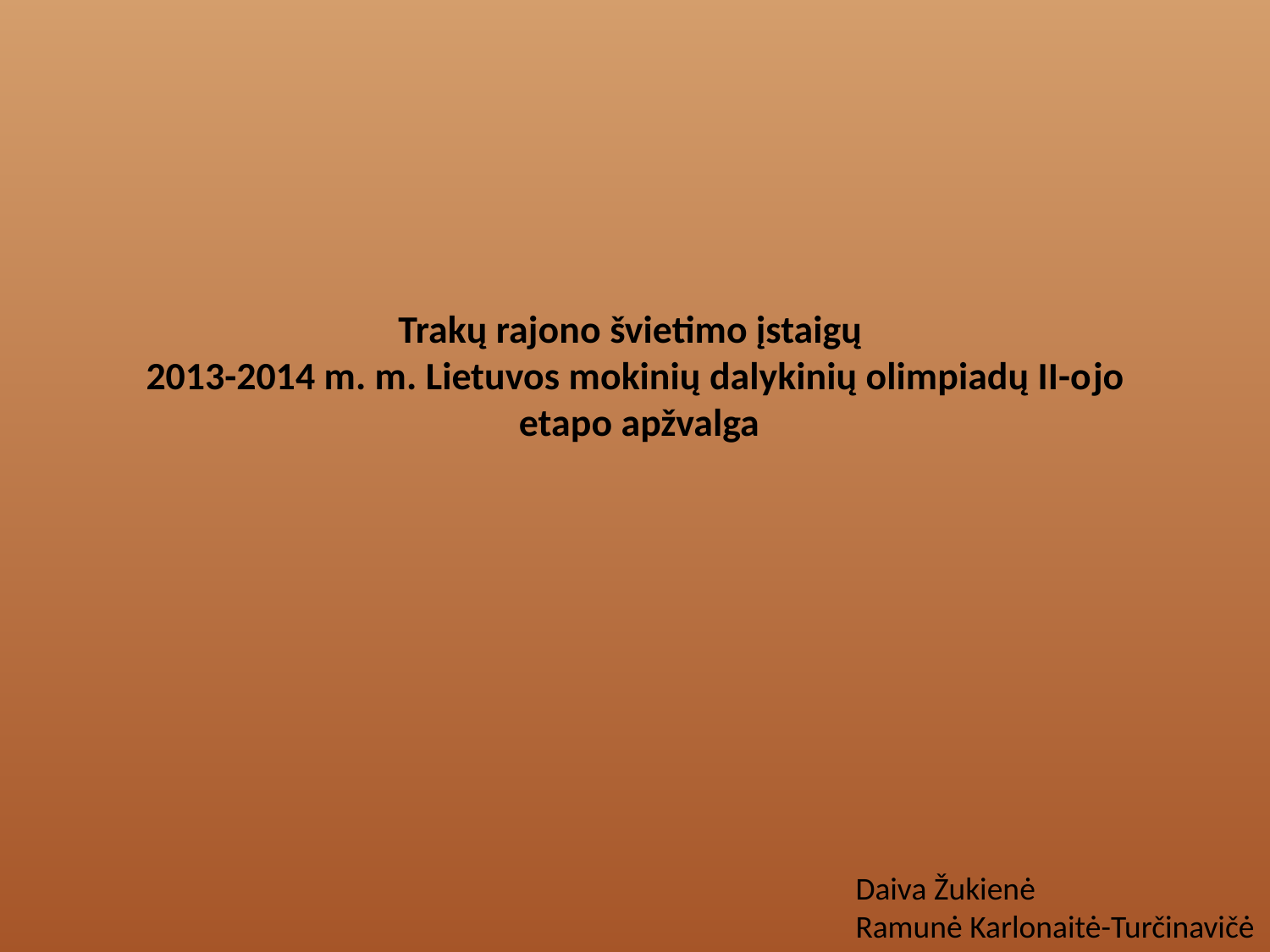

# Trakų rajono švietimo įstaigų 2013-2014 m. m. Lietuvos mokinių dalykinių olimpiadų II-ojo etapo apžvalga

Daiva Žukienė
Ramunė Karlonaitė-Turčinavičė